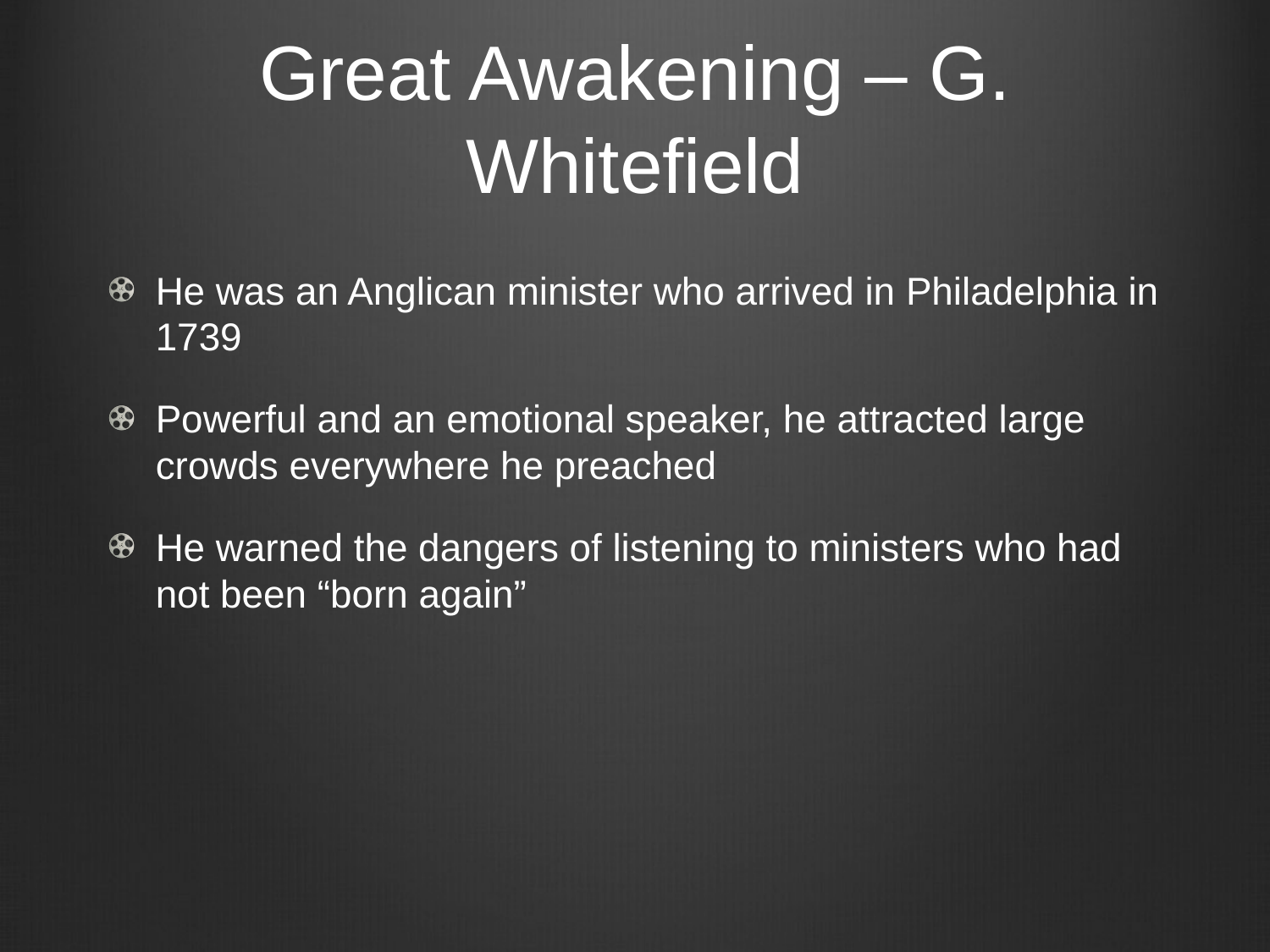

# Great Awakening – G. Whitefield
He was an Anglican minister who arrived in Philadelphia in 1739
Powerful and an emotional speaker, he attracted large crowds everywhere he preached
He warned the dangers of listening to ministers who had not been “born again”